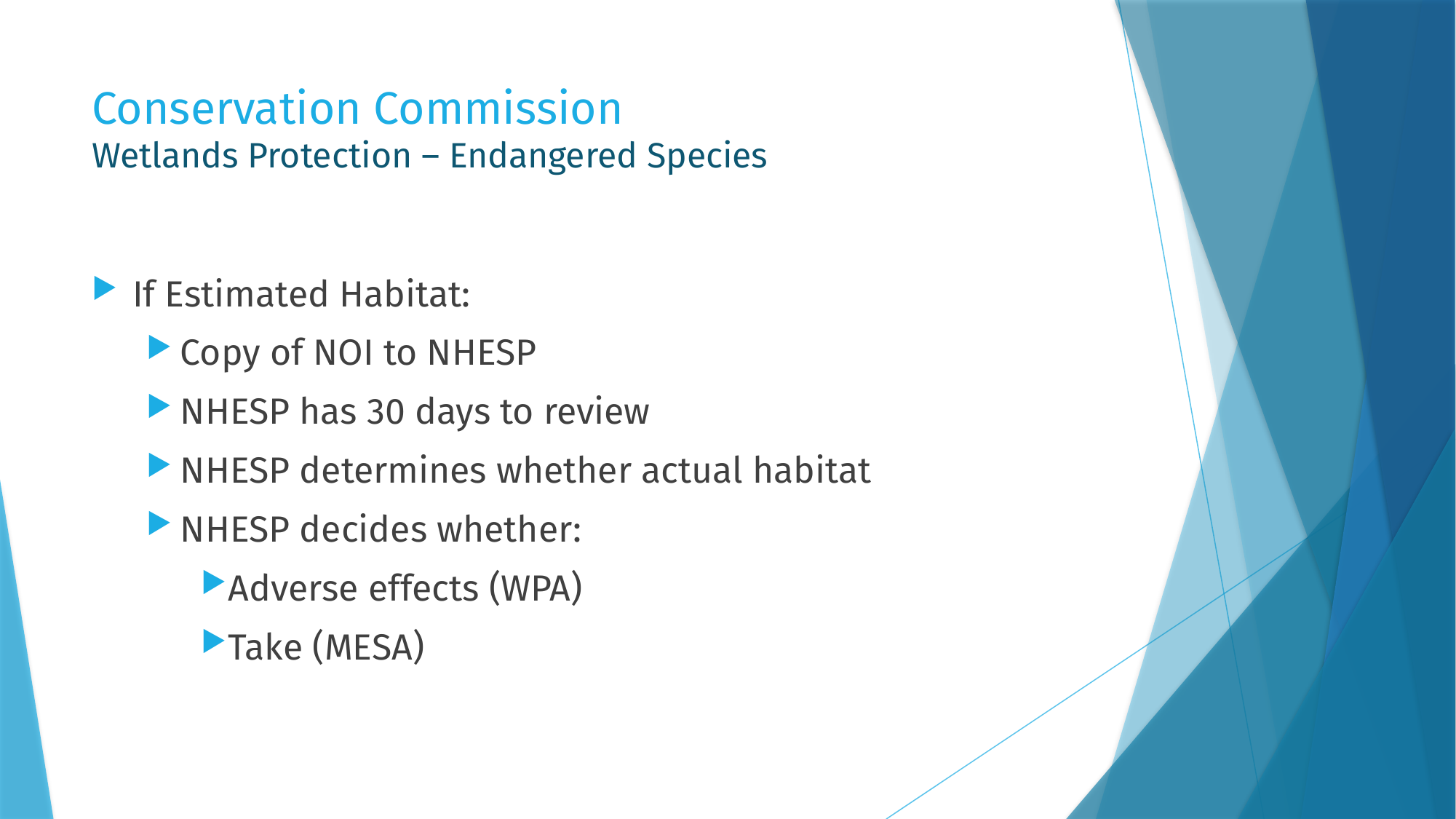

# Conservation Commission Wetlands Protection – Endangered Species
If Estimated Habitat:
Copy of NOI to NHESP
NHESP has 30 days to review
NHESP determines whether actual habitat
NHESP decides whether:
Adverse effects (WPA)
Take (MESA)